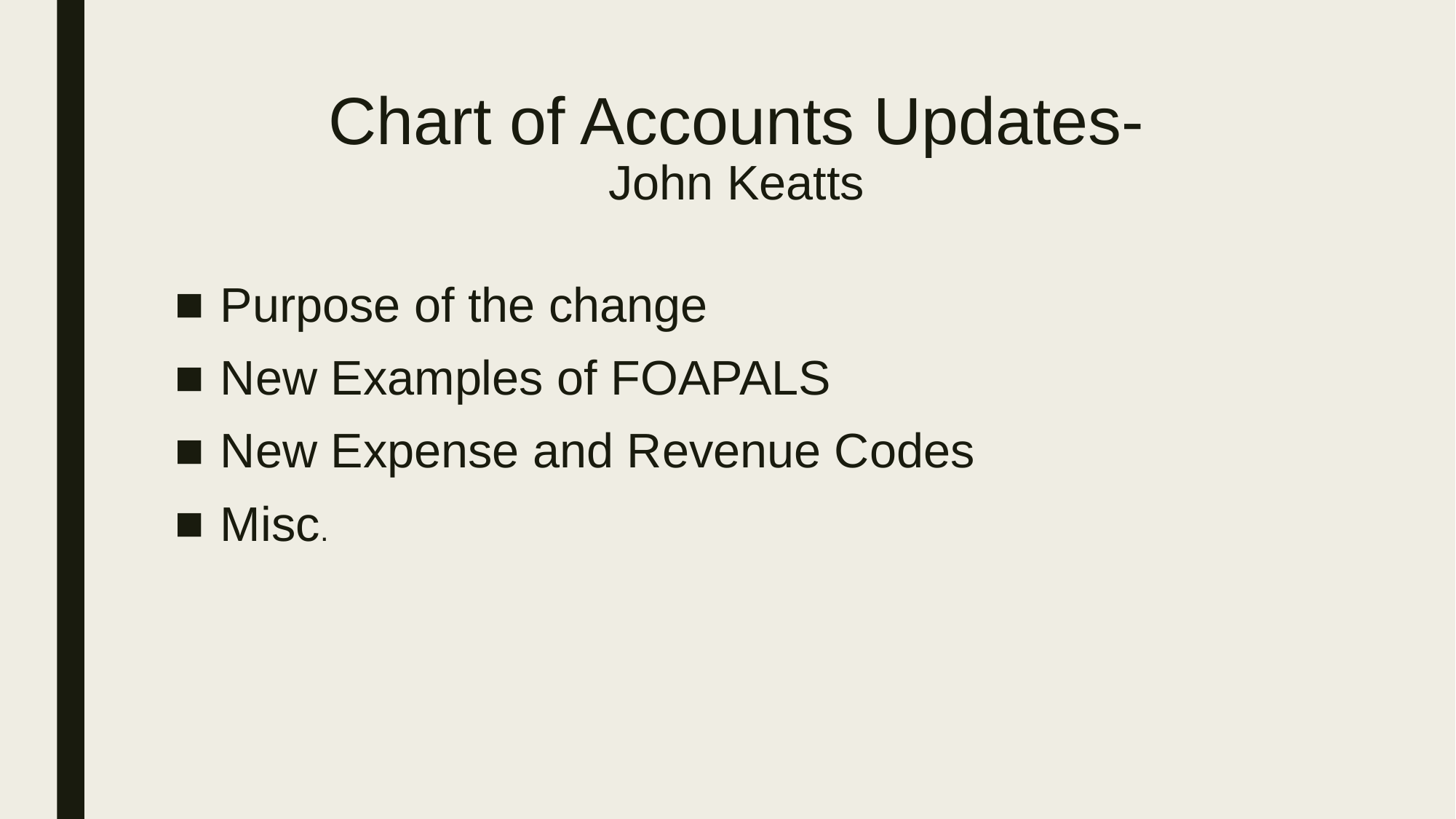

# Chart of Accounts Updates- John Keatts
Purpose of the change
New Examples of FOAPALS
New Expense and Revenue Codes
Misc.